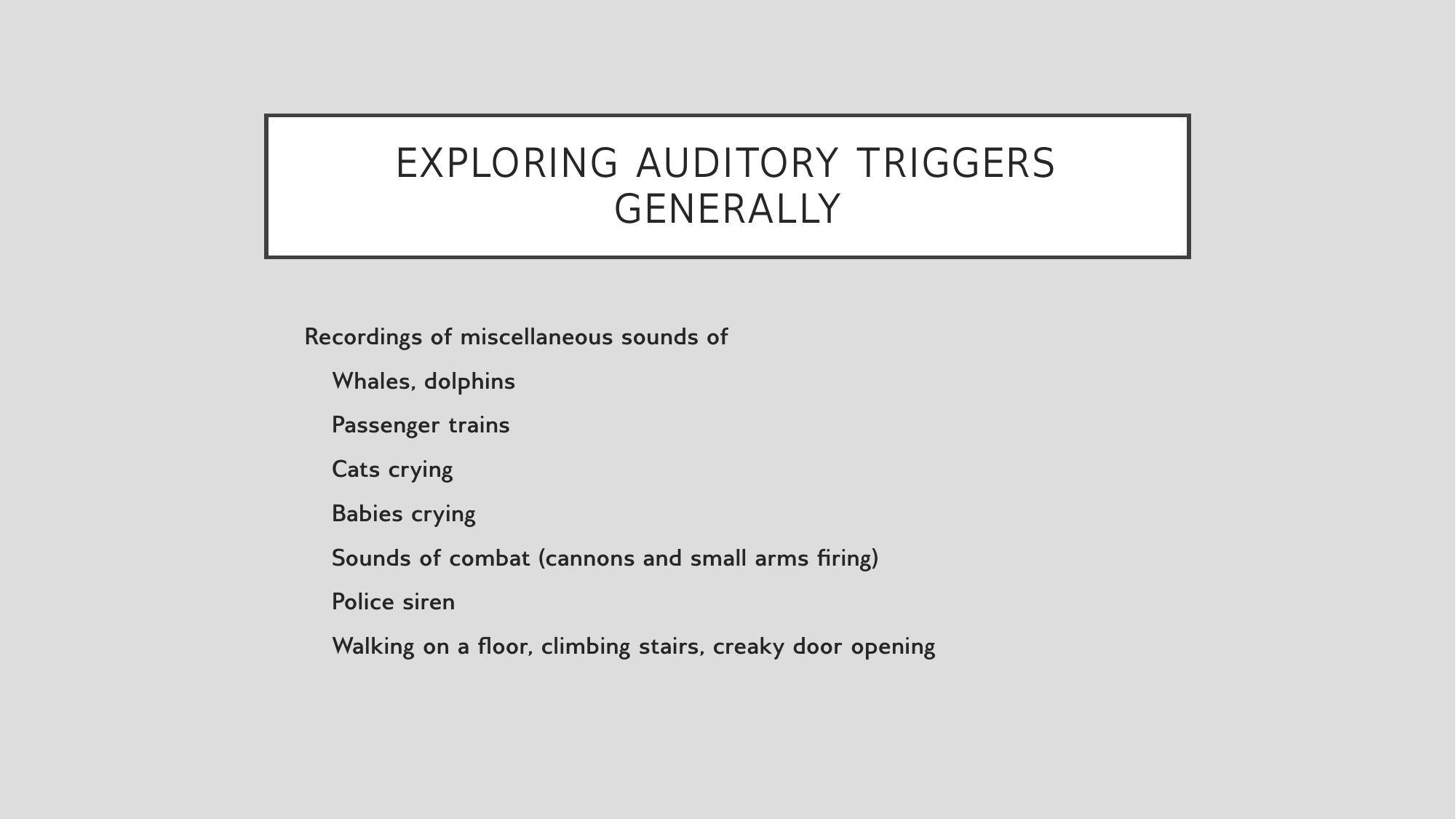

# Exploring auditory triggers generally
Recordings of miscellaneous sounds of
Whales, dolphins
Passenger trains
Cats crying
Babies crying
Sounds of combat (cannons and small arms firing)
Police siren
Walking on a floor, climbing stairs, creaky door opening